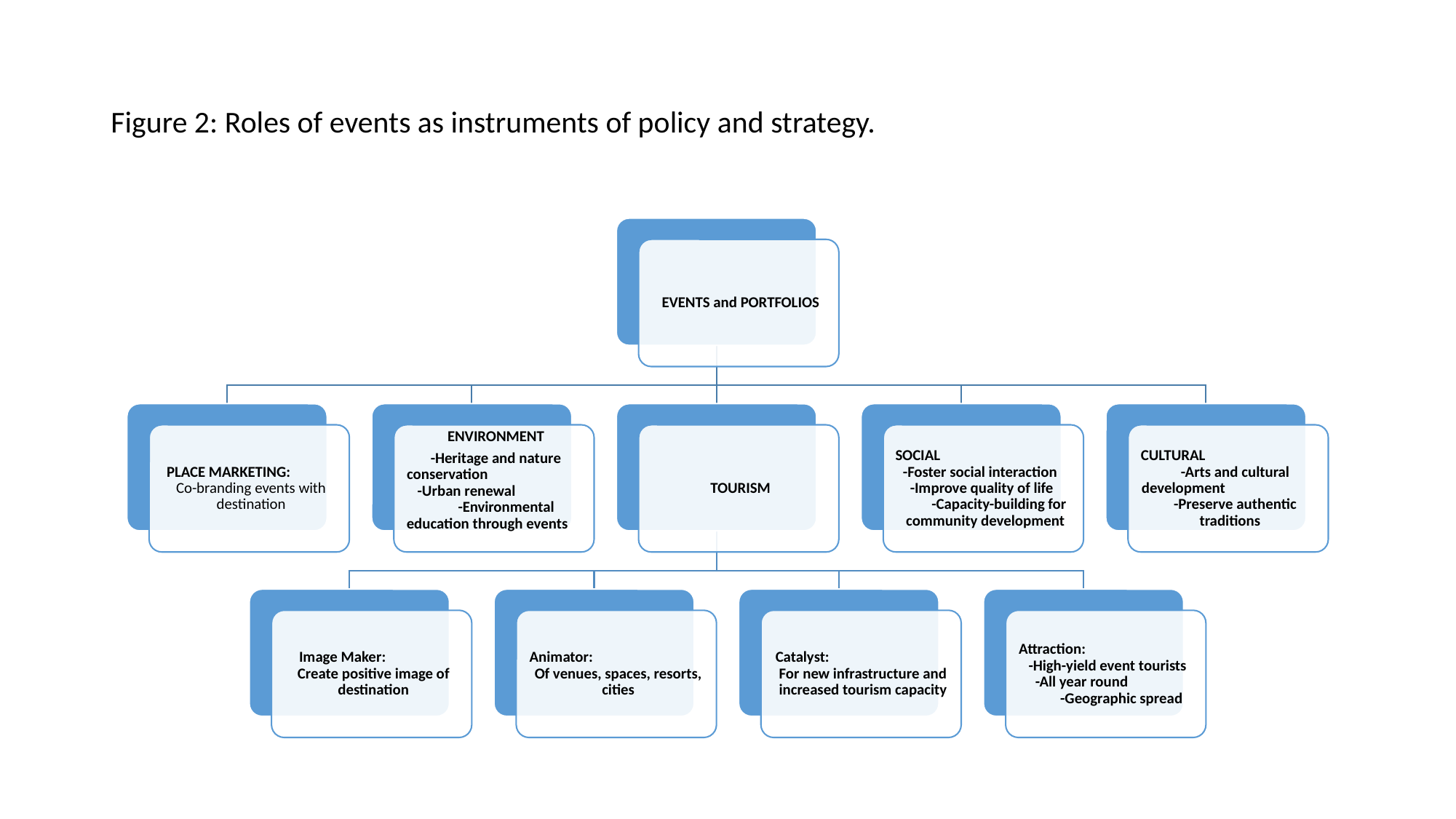

# Figure 2: Roles of events as instruments of policy and strategy.
EVENTS and PORTFOLIOS
PLACE MARKETING:              Co-branding events with destination
ENVIRONMENT
-Heritage and nature conservation                                -Urban renewal                           -Environmental education through events
TOURISM
Image Maker:                   Create positive image of destination
Animator:                                  Of venues, spaces, resorts, cities
Catalyst:                                    For new infrastructure and increased tourism capacity
Attraction:                                    -High-yield event tourists         -All year round                             -Geographic spread
SOCIAL                                          -Foster social interaction          -Improve quality of life               -Capacity-building for community development
CULTURAL                                     -Arts and cultural development                               -Preserve authentic traditions